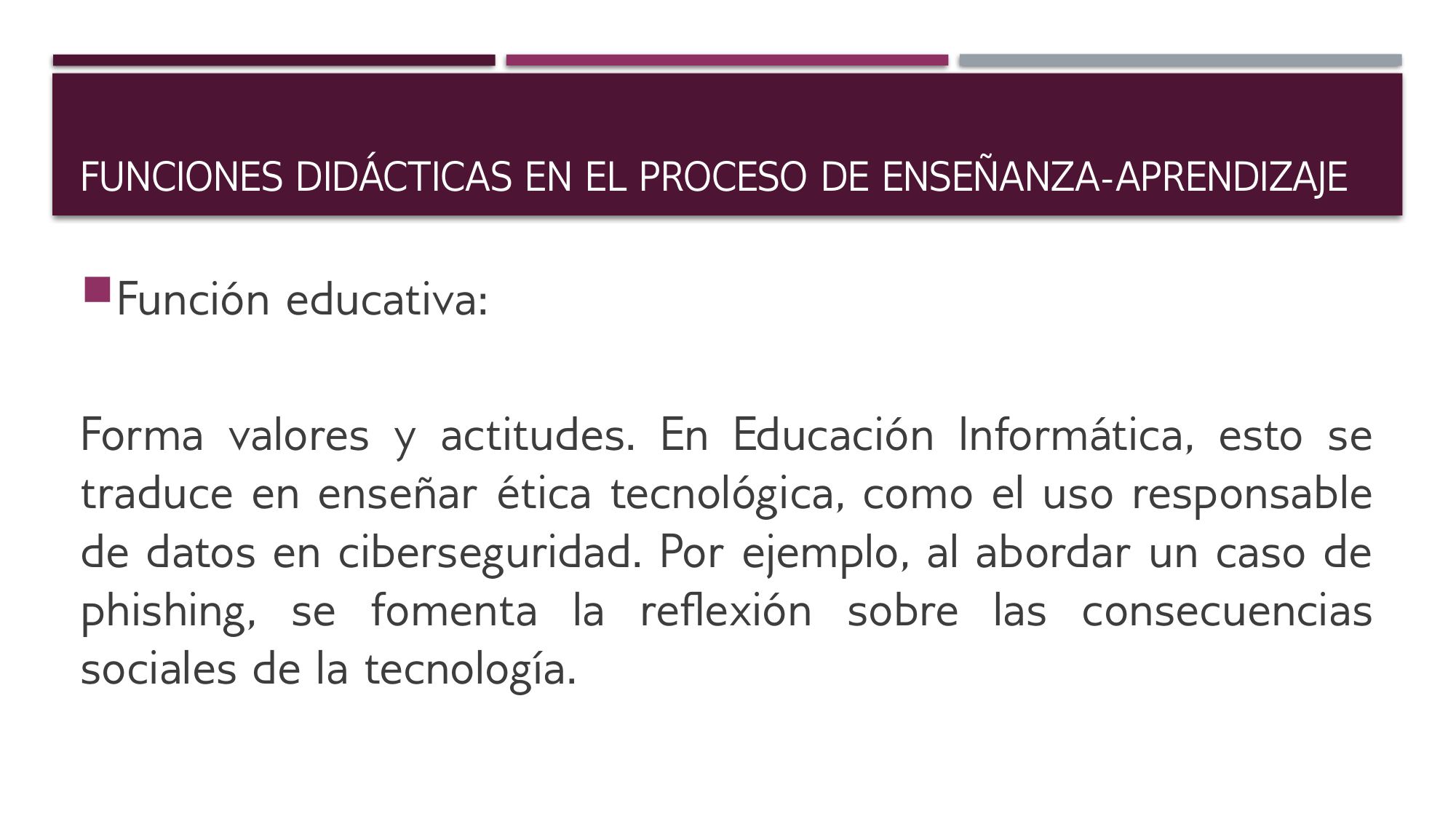

# Funciones didácticas en el proceso de enseñanza-aprendizaje
Función educativa:
Forma valores y actitudes. En Educación Informática, esto se traduce en enseñar ética tecnológica, como el uso responsable de datos en ciberseguridad. Por ejemplo, al abordar un caso de phishing, se fomenta la reflexión sobre las consecuencias sociales de la tecnología.